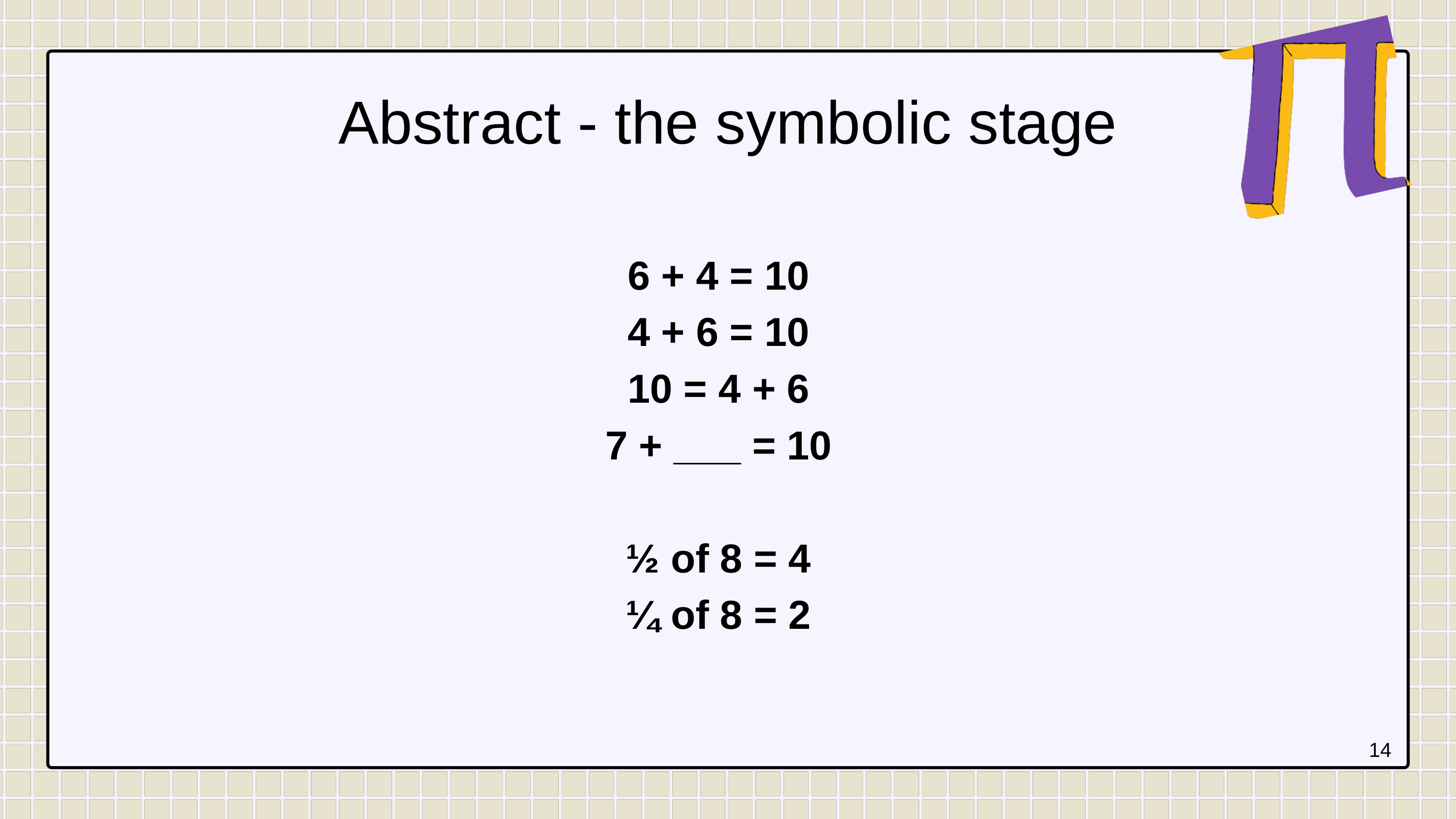

Abstract - the symbolic stage
6 + 4 = 10
4 + 6 = 10
10 = 4 + 6
7 + ___ = 10

½ of 8 = 4
¼ of 8 = 2

14